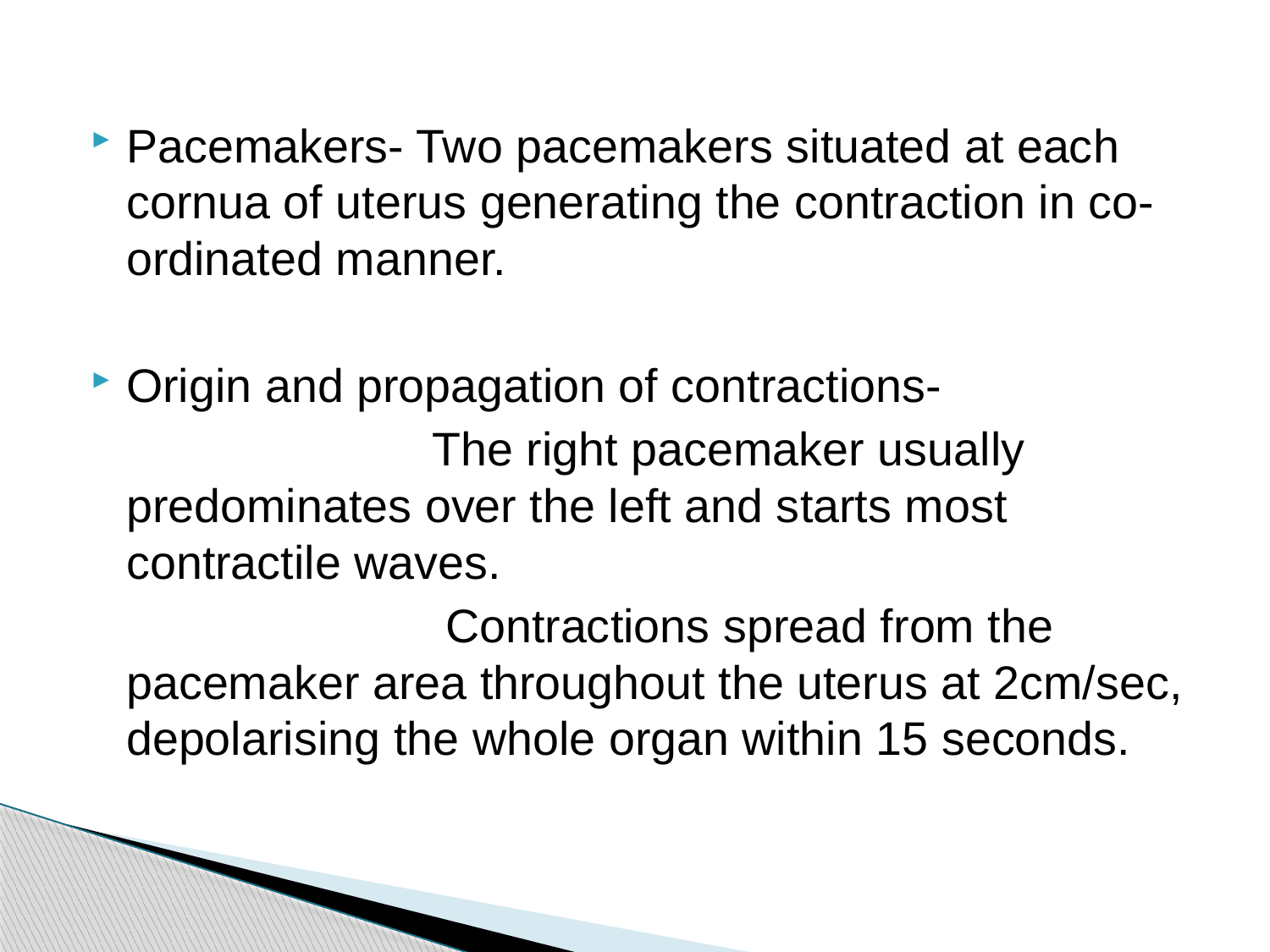

#
Pacemakers- Two pacemakers situated at each cornua of uterus generating the contraction in co-ordinated manner.

Origin and propagation of contractions-
                          The right pacemaker usually predominates over the left and starts most contractile waves.
                           Contractions spread from the pacemaker area throughout the uterus at 2cm/sec, depolarising the whole organ within 15 seconds.